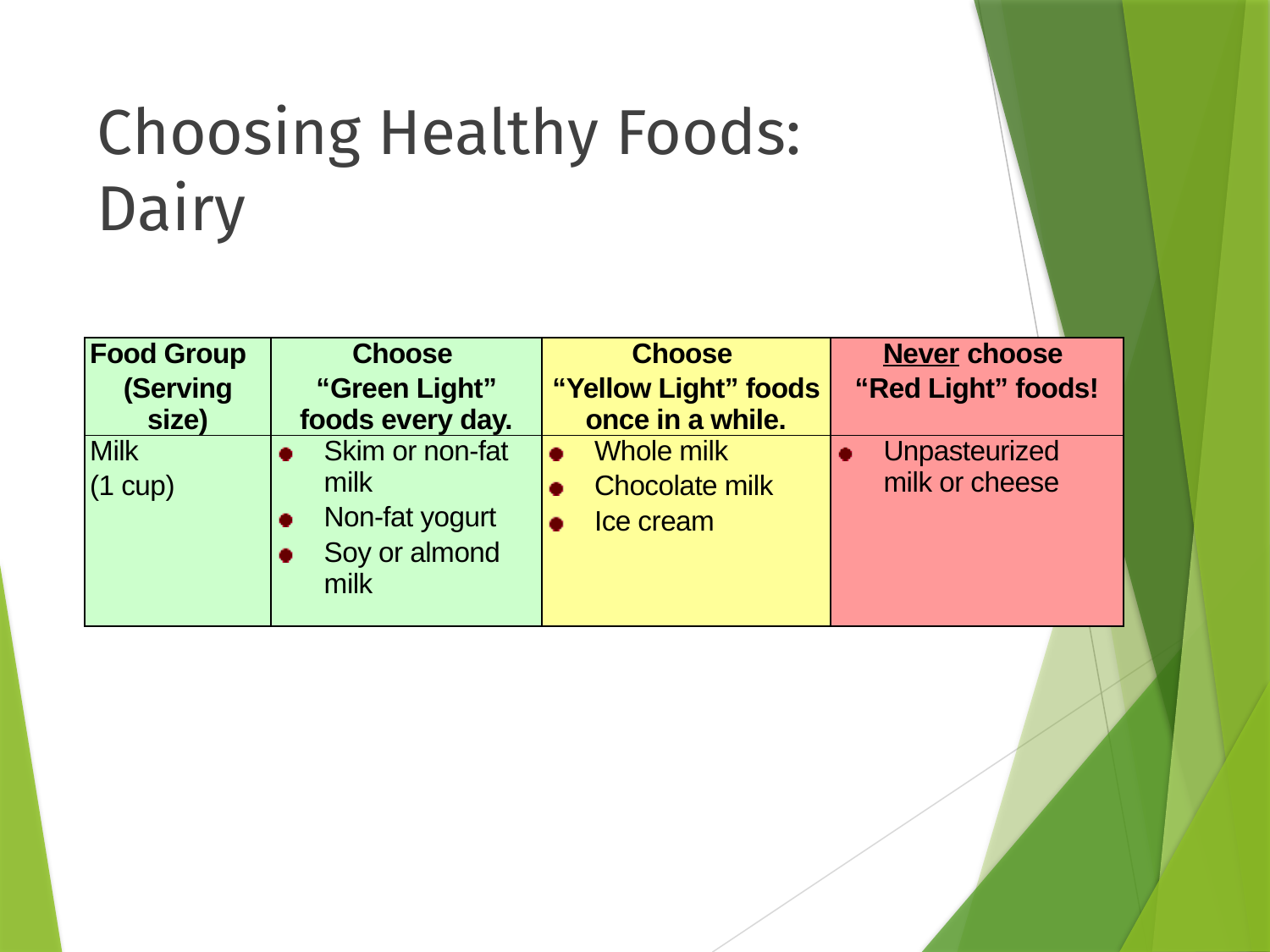

# Choosing Healthy Foods: Dairy
| Food Group (Serving size) | Choose “Green Light” foods every day. | Choose “Yellow Light” foods once in a while. | Never choose “Red Light” foods! |
| --- | --- | --- | --- |
| Milk (1 cup) | Skim or non-fat milk Non-fat yogurt Soy or almond milk | Whole milk Chocolate milk Ice cream | Unpasteurized milk or cheese |